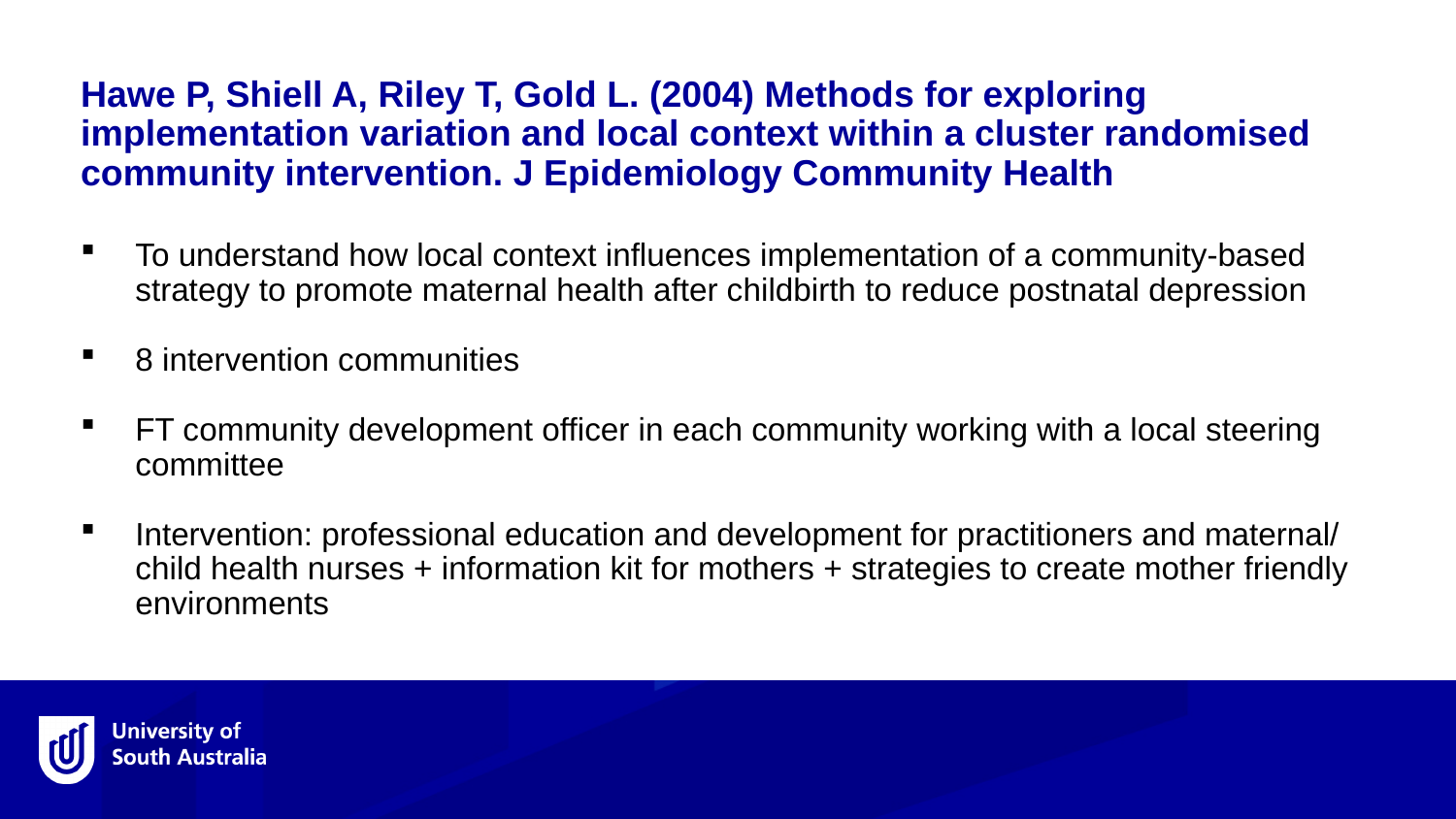

Hawe P, Shiell A, Riley T, Gold L. (2004) Methods for exploring implementation variation and local context within a cluster randomised community intervention. J Epidemiology Community Health

To understand how local context influences implementation of a community-based strategy to promote maternal health after childbirth to reduce postnatal depression

8 intervention communities

FT community development officer in each community working with a local steering committee

Intervention: professional education and development for practitioners and maternal/ child health nurses + information kit for mothers + strategies to create mother friendly environments